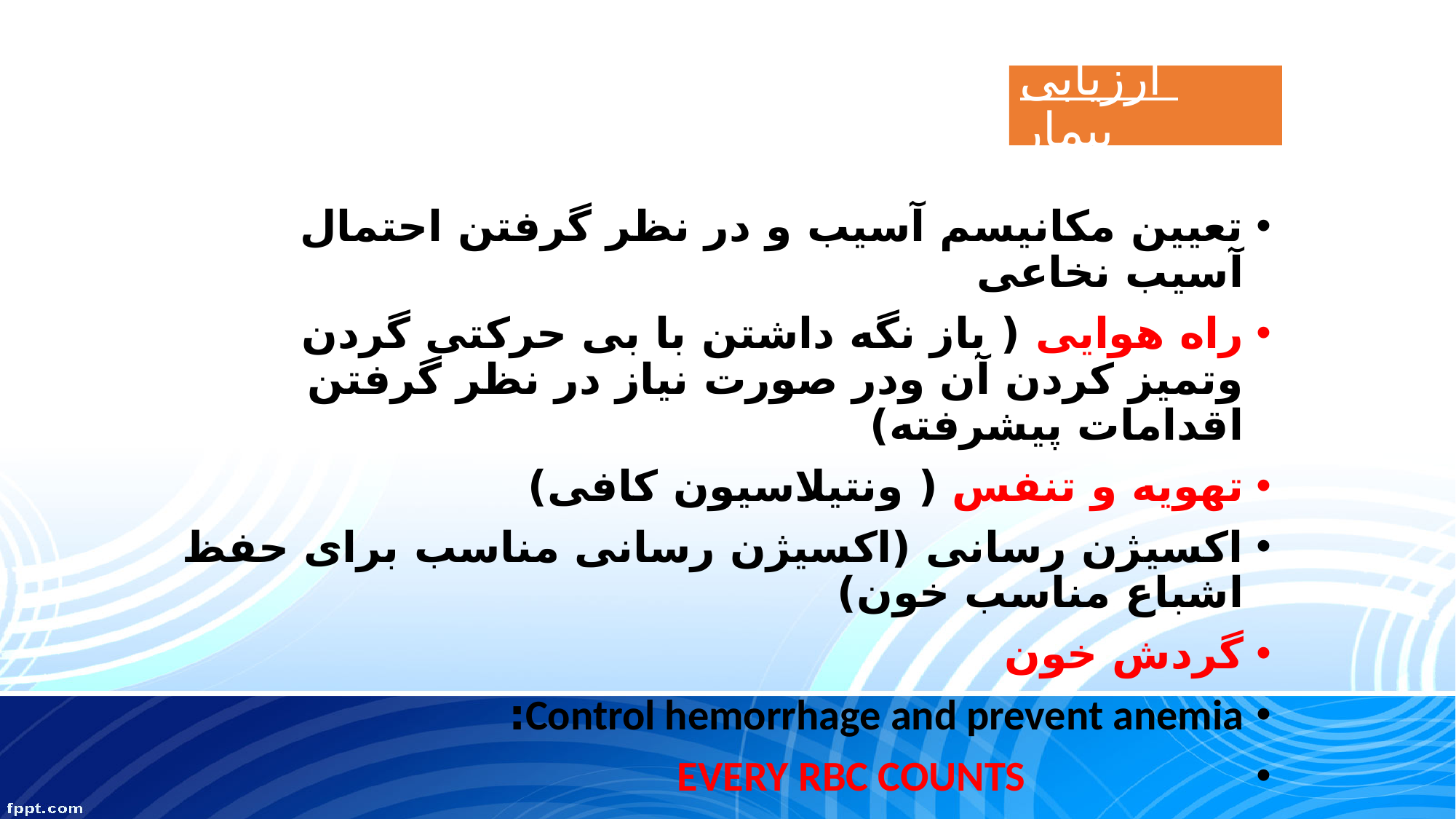

# ارزیابی بیمار
تعیین مکانیسم آسیب و در نظر گرفتن احتمال آسیب نخاعی
راه هوایی ( باز نگه داشتن با بی حرکتی گردن وتمیز کردن آن ودر صورت نیاز در نظر گرفتن اقدامات پیشرفته)
تهویه و تنفس ( ونتیلاسیون کافی)
اکسیژن رسانی (اکسیژن رسانی مناسب برای حفظ اشباع مناسب خون)
گردش خون
Control hemorrhage and prevent anemia:
			EVERY RBC COUNTS